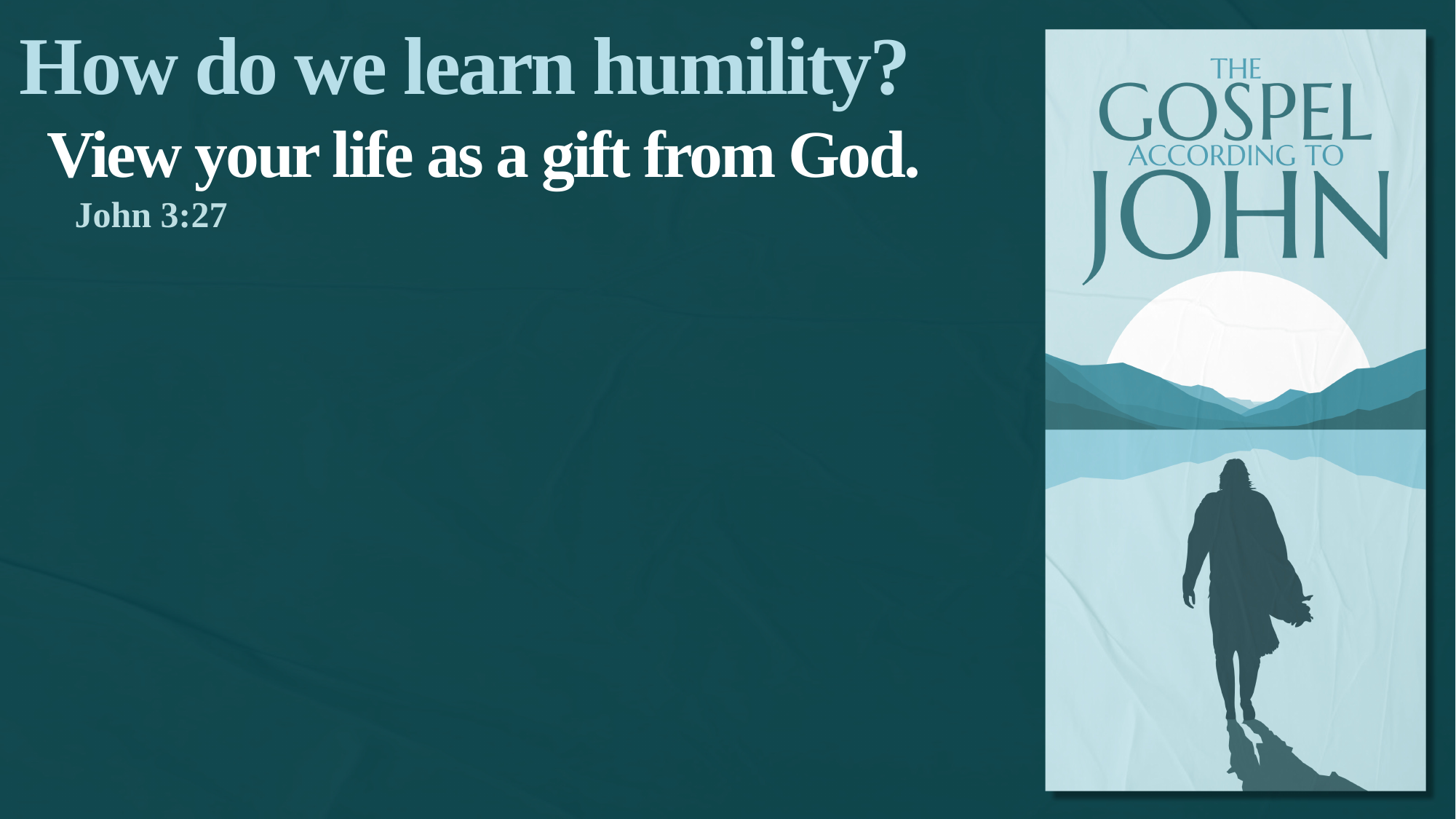

How do we learn humility?
View your life as a gift from God.
John 3:27